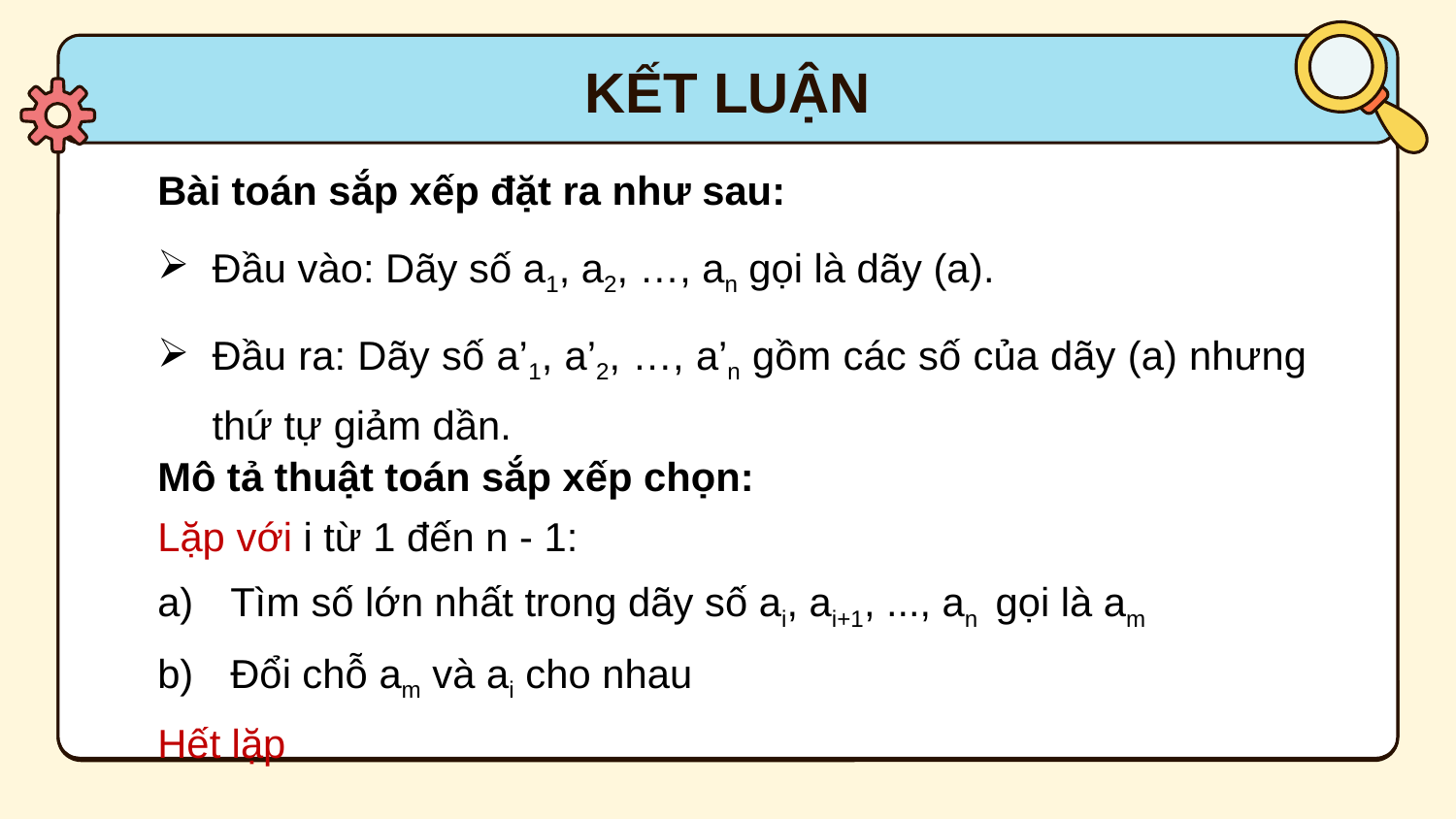

# KẾT LUẬN

Bài toán sắp xếp đặt ra như sau:
Đầu vào: Dãy số a1, a2, …, an gọi là dãy (a).
Đầu ra: Dãy số a’1, a’2, …, a’n gồm các số của dãy (a) nhưng thứ tự giảm dần.
Mô tả thuật toán sắp xếp chọn:
Lặp với i từ 1 đến n - 1:
Tìm số lớn nhất trong dãy số ai, ai+1, ..., an  gọi là am
Đổi chỗ am và ai cho nhau
Hết lặp